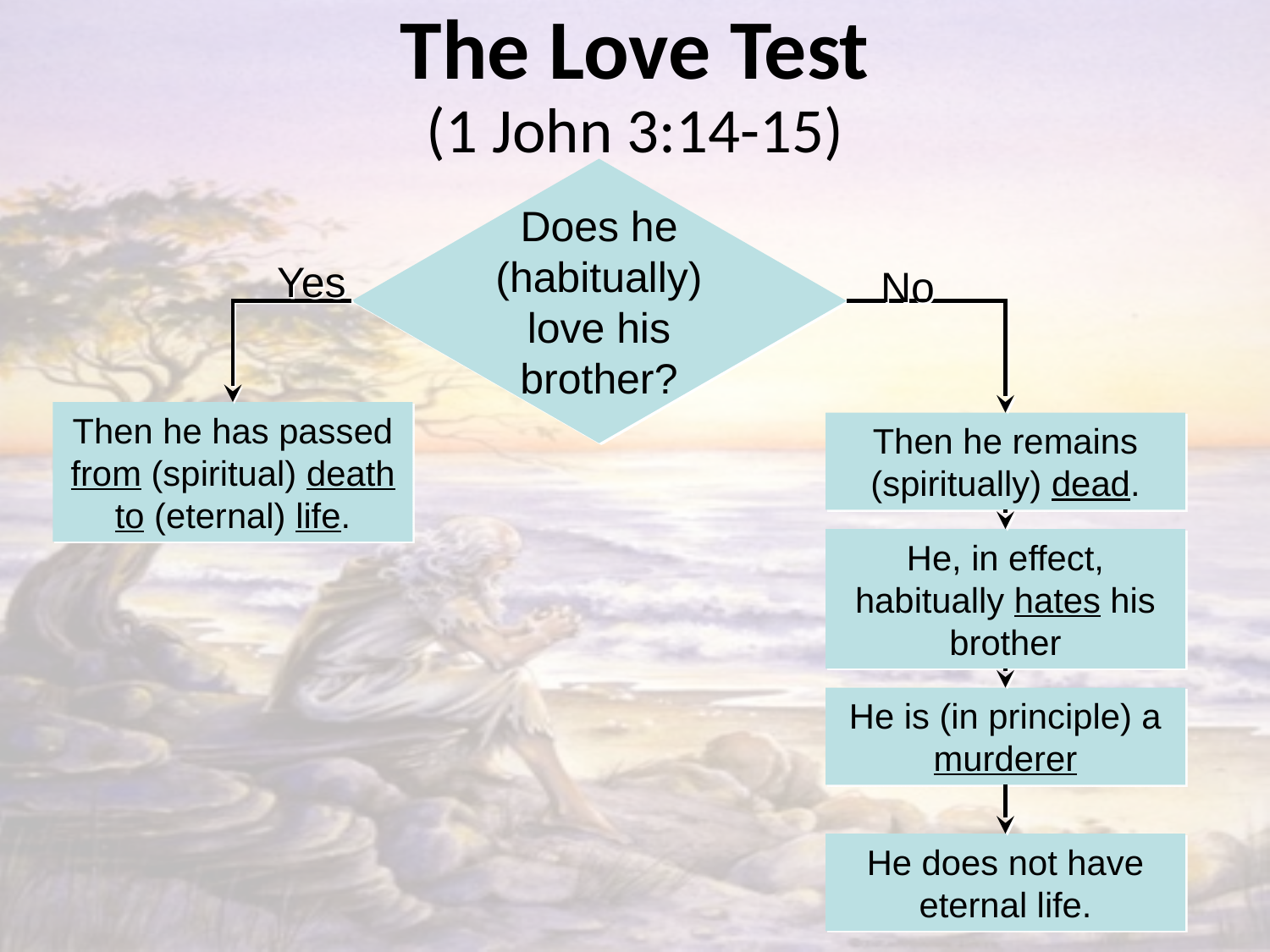

# The Love Test (1 John 3:14-15)
Does he (habitually) love his brother?
Yes
No
Then he has passed from (spiritual) death to (eternal) life.
Then he remains (spiritually) dead.
He, in effect, habitually hates his brother
He is (in principle) a murderer
He does not have eternal life.